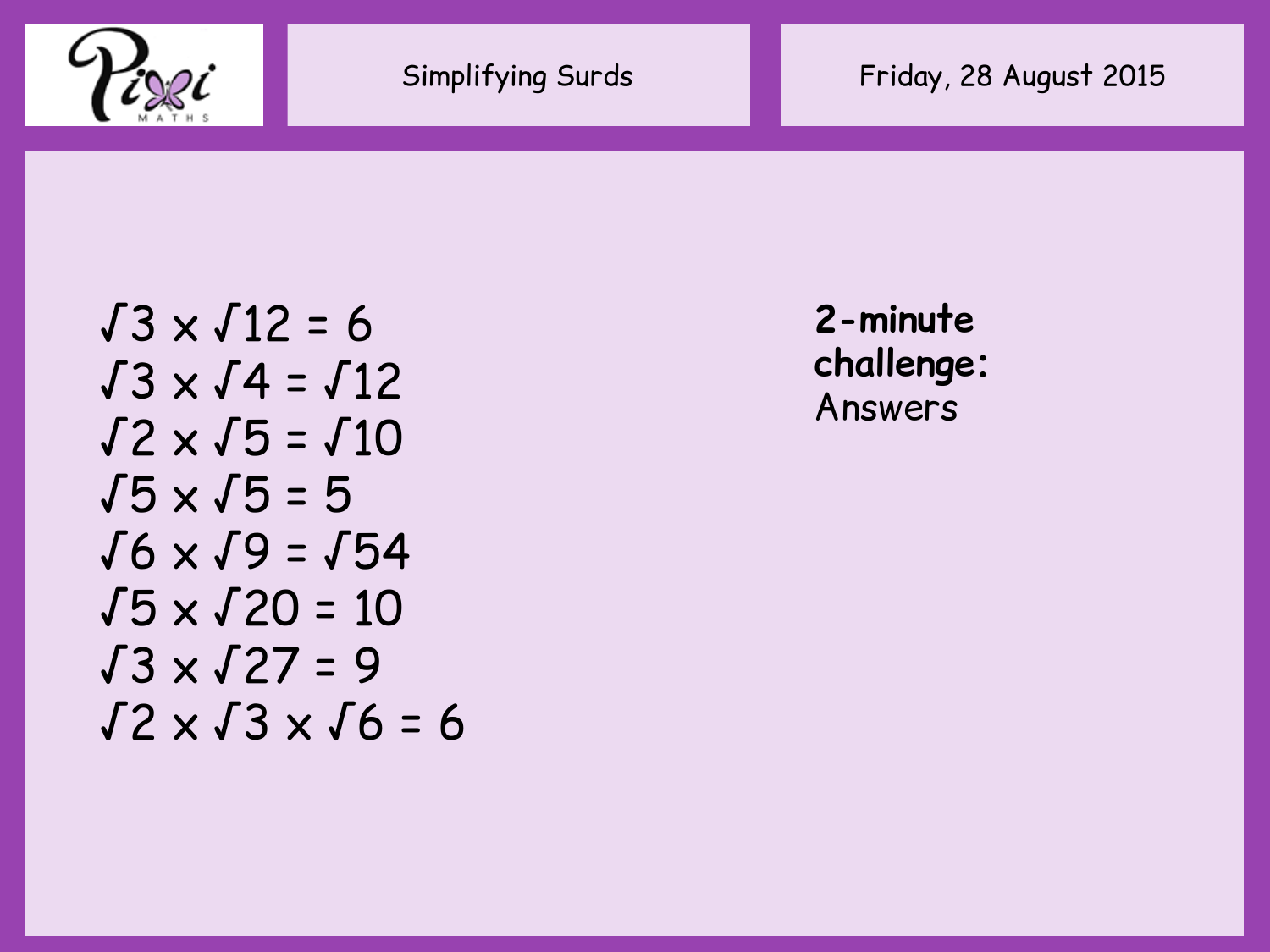

√3 x √12 = 6
√3 x √4 = √12
√2 x √5 = √10
√5 x √5 = 5
√6 x √9 = √54
√5 x √20 = 10
√3 x √27 = 9
√2 x √3 x √6 = 6
2-minute challenge:
Answers